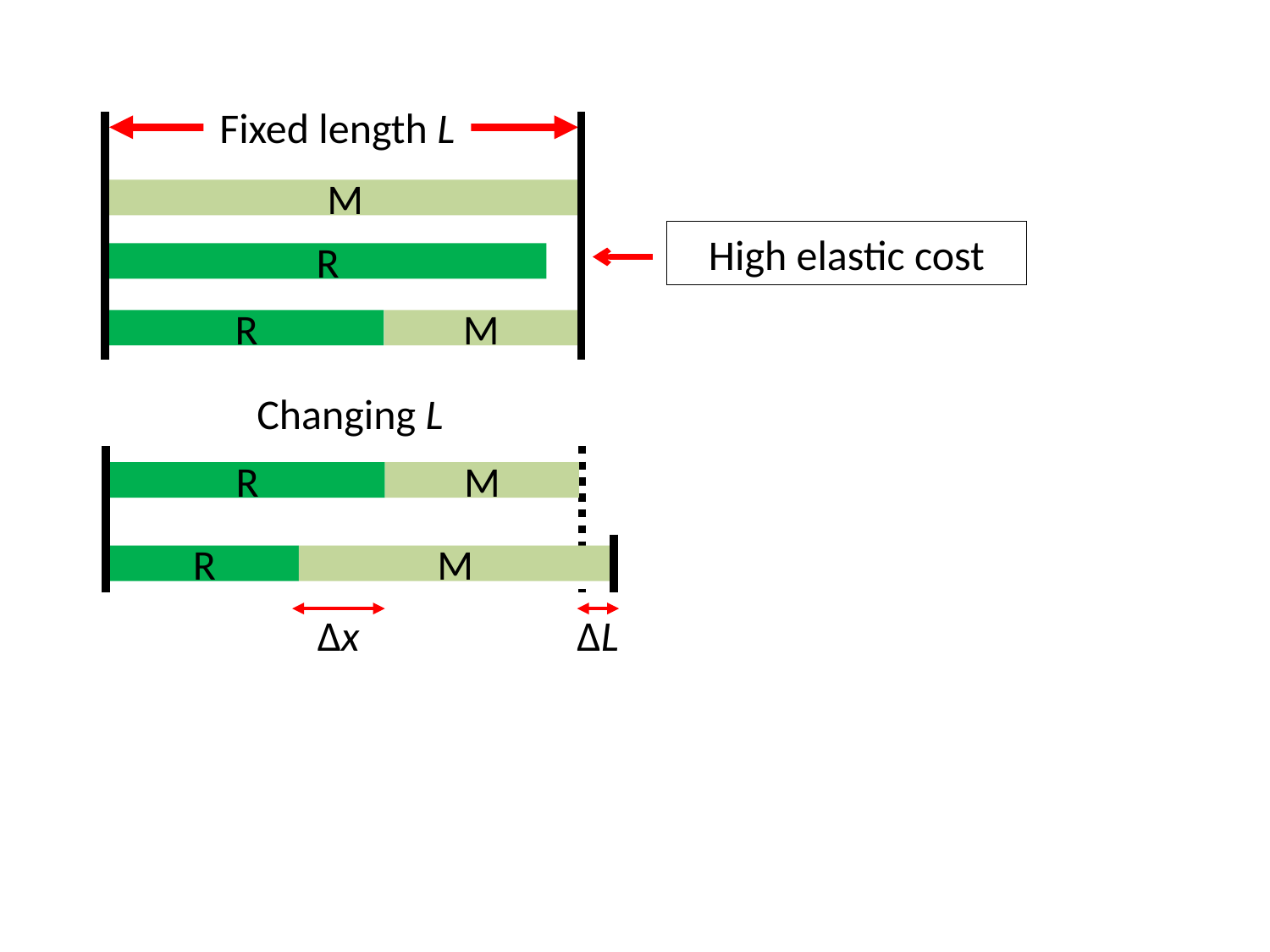

Fixed length L
M
High elastic cost
R
R
M
Changing L
R
M
R
M
Δx
ΔL